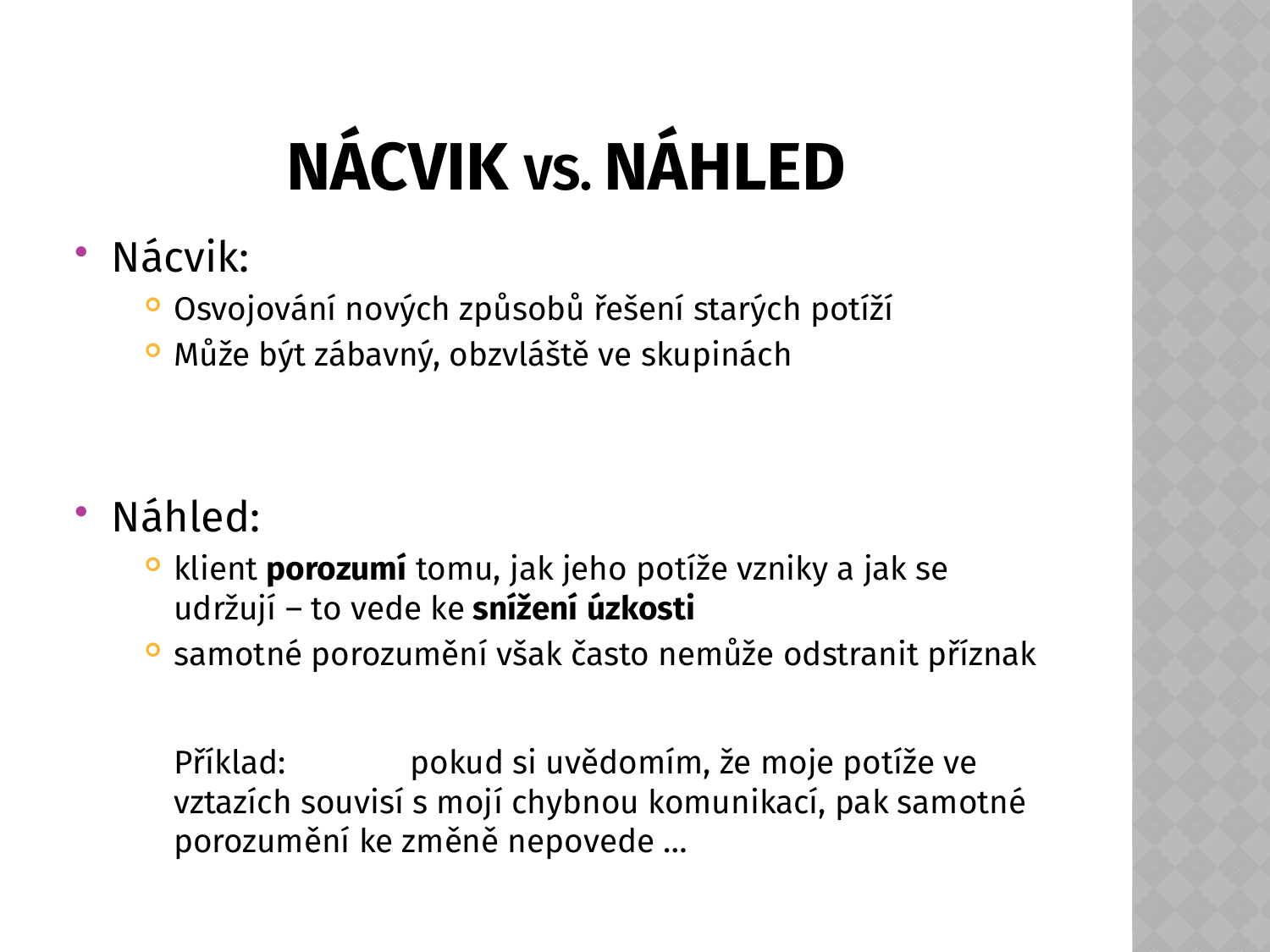

# Nácvik vs. NáHLED
Nácvik:
Osvojování nových způsobů řešení starých potíží
Může být zábavný, obzvláště ve skupinách

Náhled:
klient porozumí tomu, jak jeho potíže vzniky a jak se udržují – to vede ke snížení úzkosti
samotné porozumění však často nemůže odstranit příznak

	Příklad: 	pokud si uvědomím, že moje potíže ve vztazích souvisí s mojí chybnou komunikací, pak samotné porozumění ke změně nepovede …